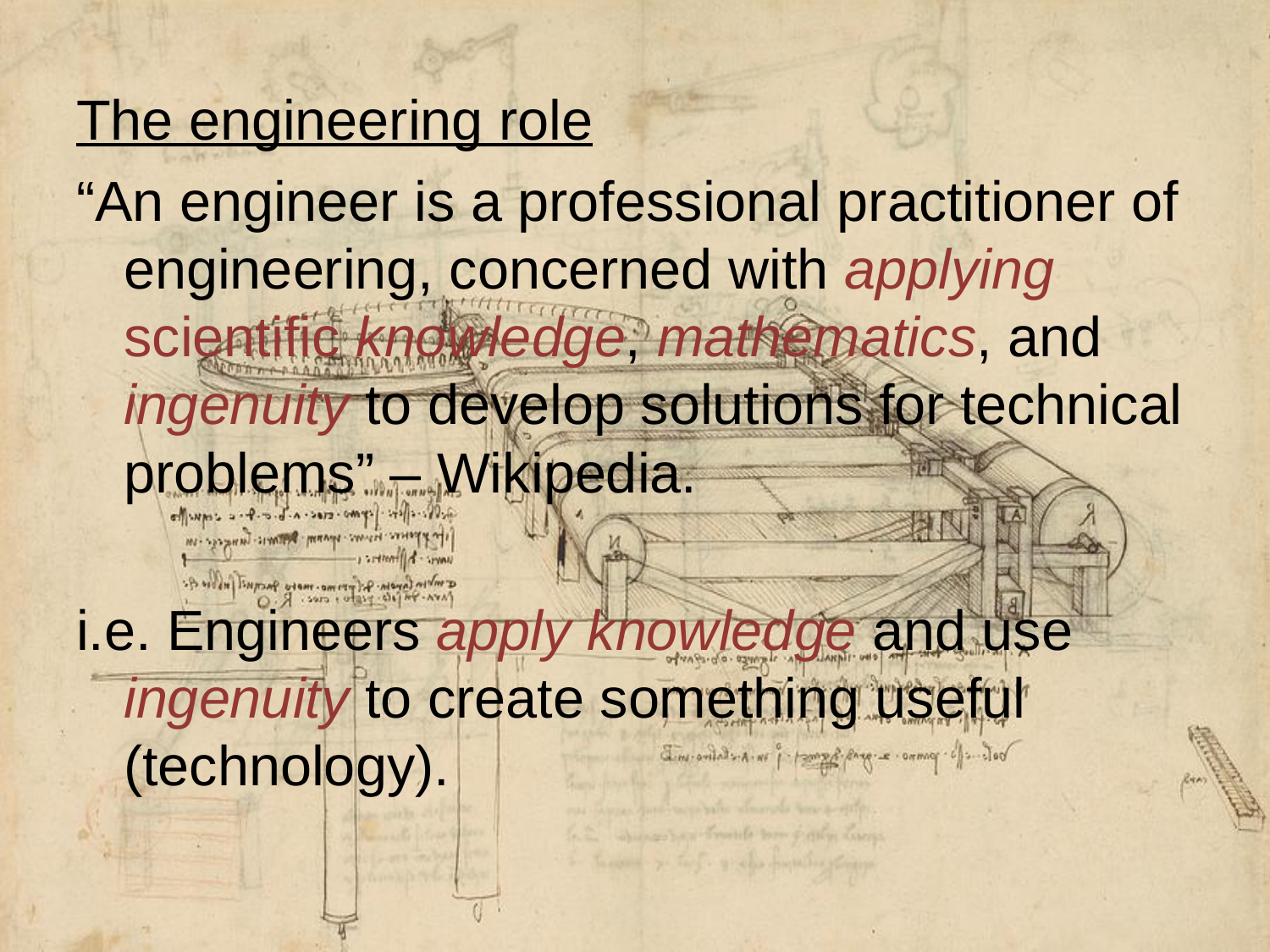

# The engineering role
“An engineer is a professional practitioner of engineering, concerned with applying scientific knowledge, mathematics, and ingenuity to develop solutions for technical problems” – Wikipedia.

i.e. Engineers apply knowledge and use ingenuity to create something useful (technology).